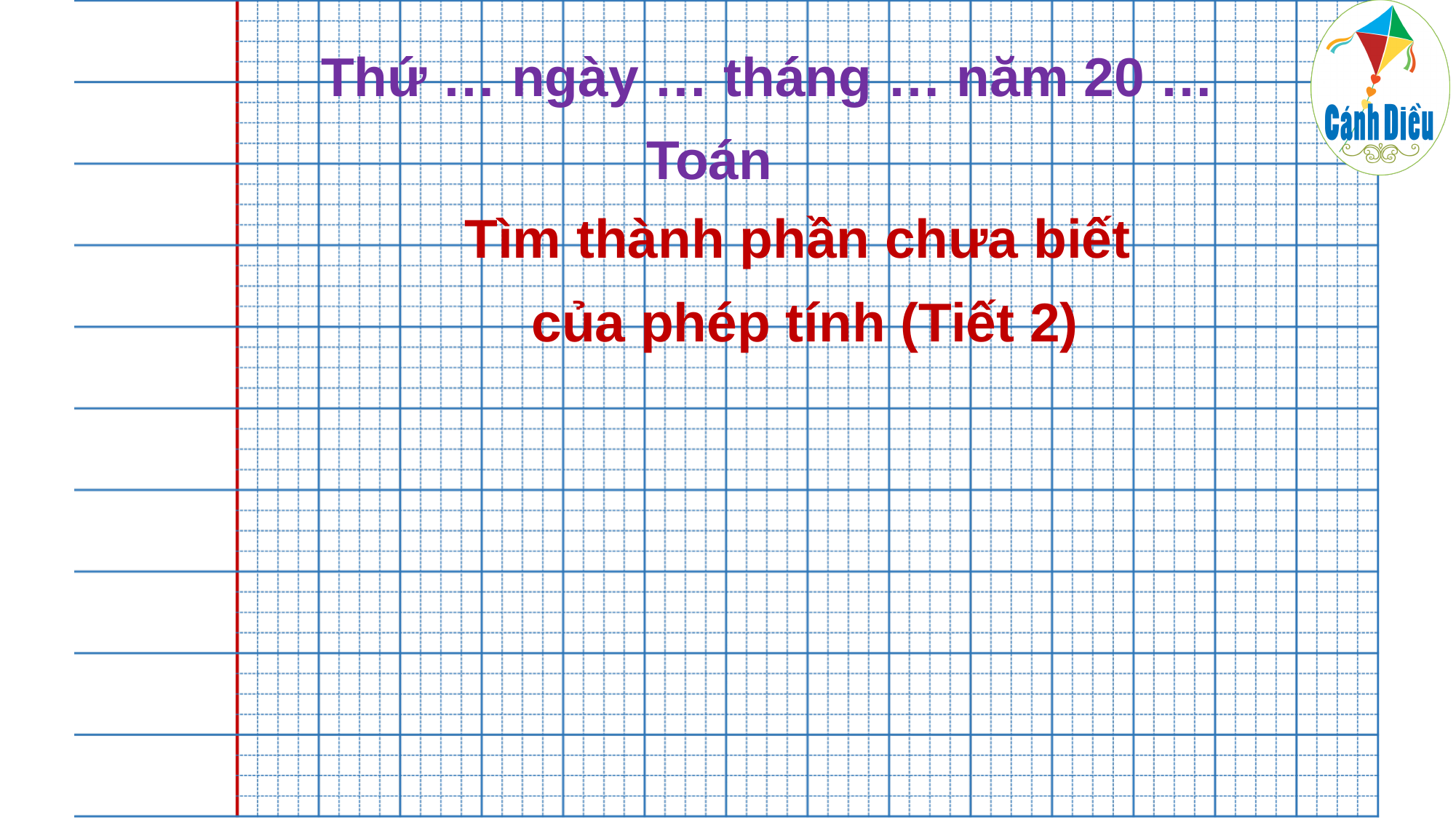

Thứ … ngày … tháng … năm 20 …
Toán
Tìm thành phần chưa biết
của phép tính (Tiết 2)